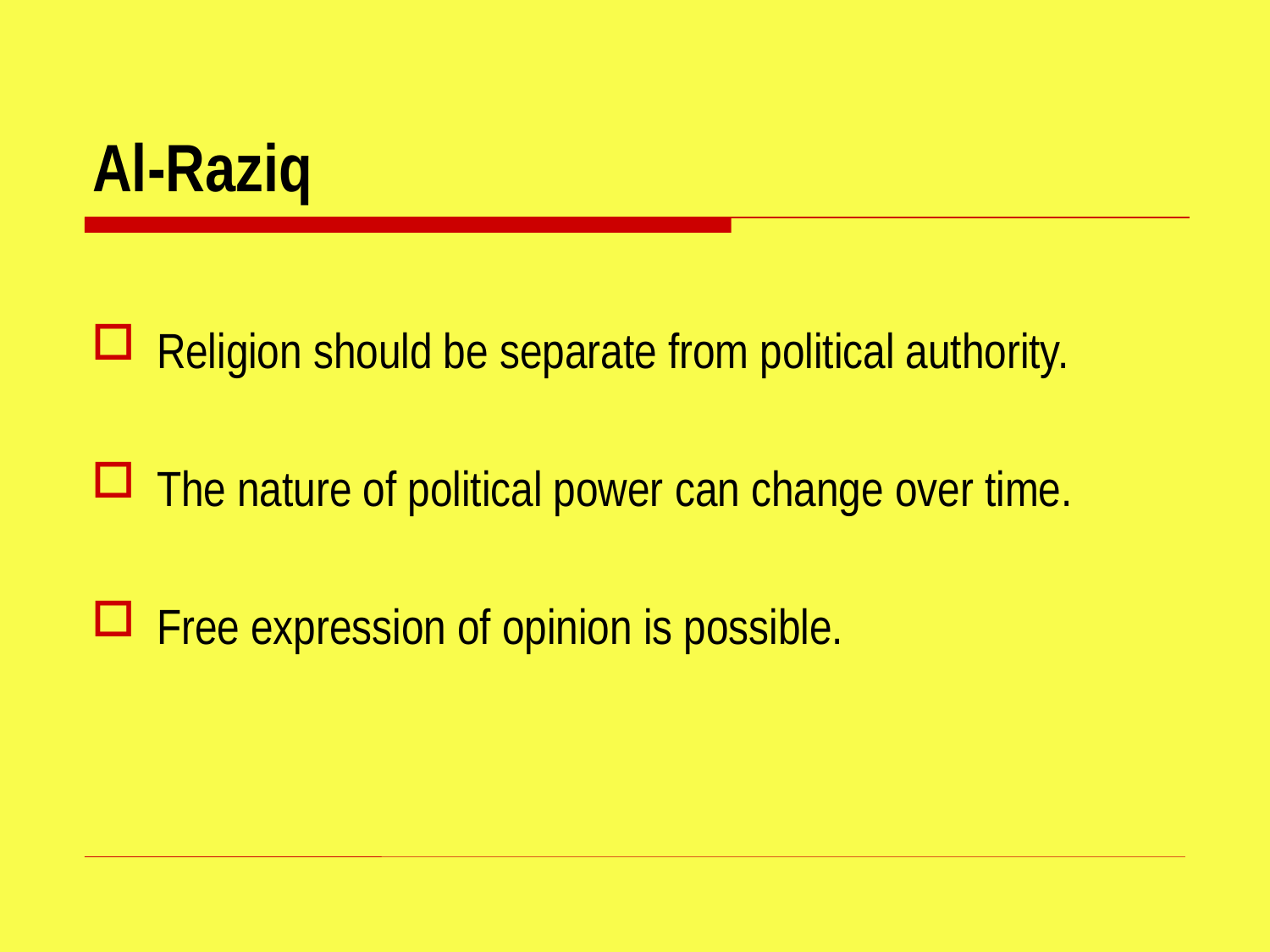

# Al-Raziq

Religion should be separate from political authority.

The nature of political power can change over time.

Free expression of opinion is possible.